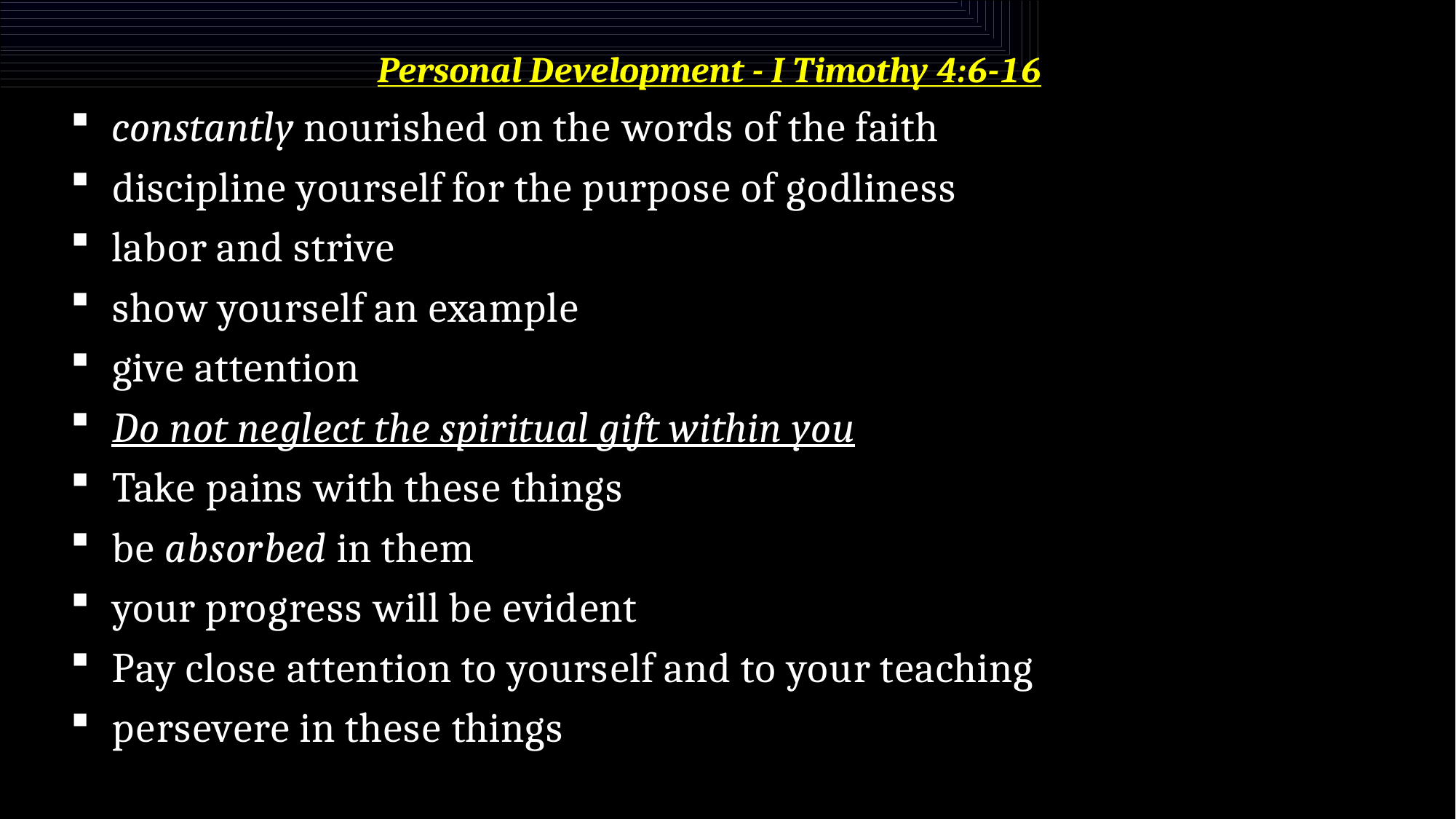

Personal Development - I Timothy 4:6-16
constantly nourished on the words of the faith
discipline yourself for the purpose of godliness
labor and strive
show yourself an example
give attention
Do not neglect the spiritual gift within you
Take pains with these things
be absorbed in them
your progress will be evident
Pay close attention to yourself and to your teaching
persevere in these things